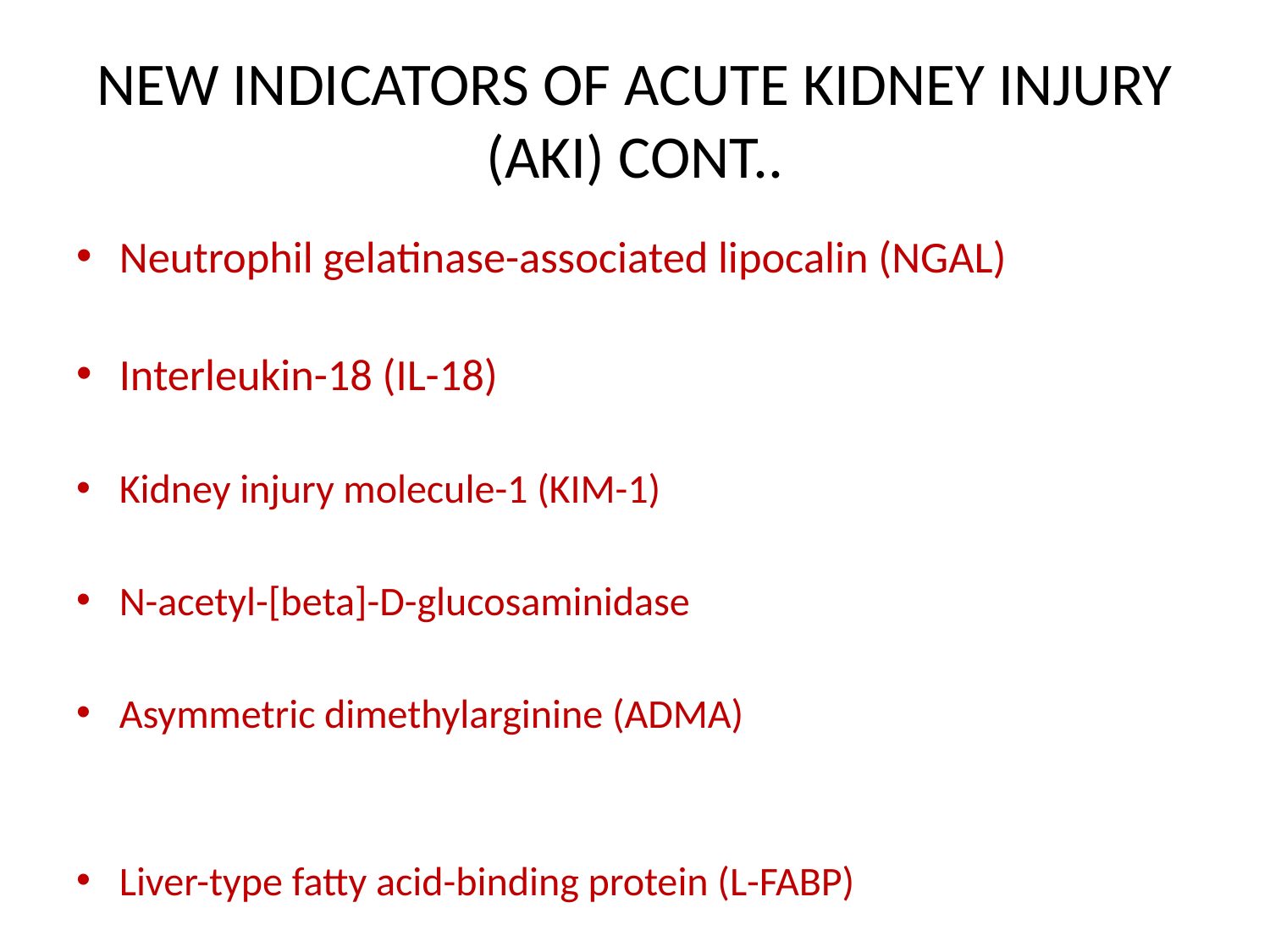

# NEW INDICATORS OF ACUTE KIDNEY INJURY (AKI) CONT..
Neutrophil gelatinase-associated lipocalin (NGAL)

Interleukin-18 (IL-18)

Kidney injury molecule-1 (KIM-1)

N-acetyl-[beta]-D-glucosaminidase

Asymmetric dimethylarginine (ADMA)

Liver-type fatty acid-binding protein (L-FABP)